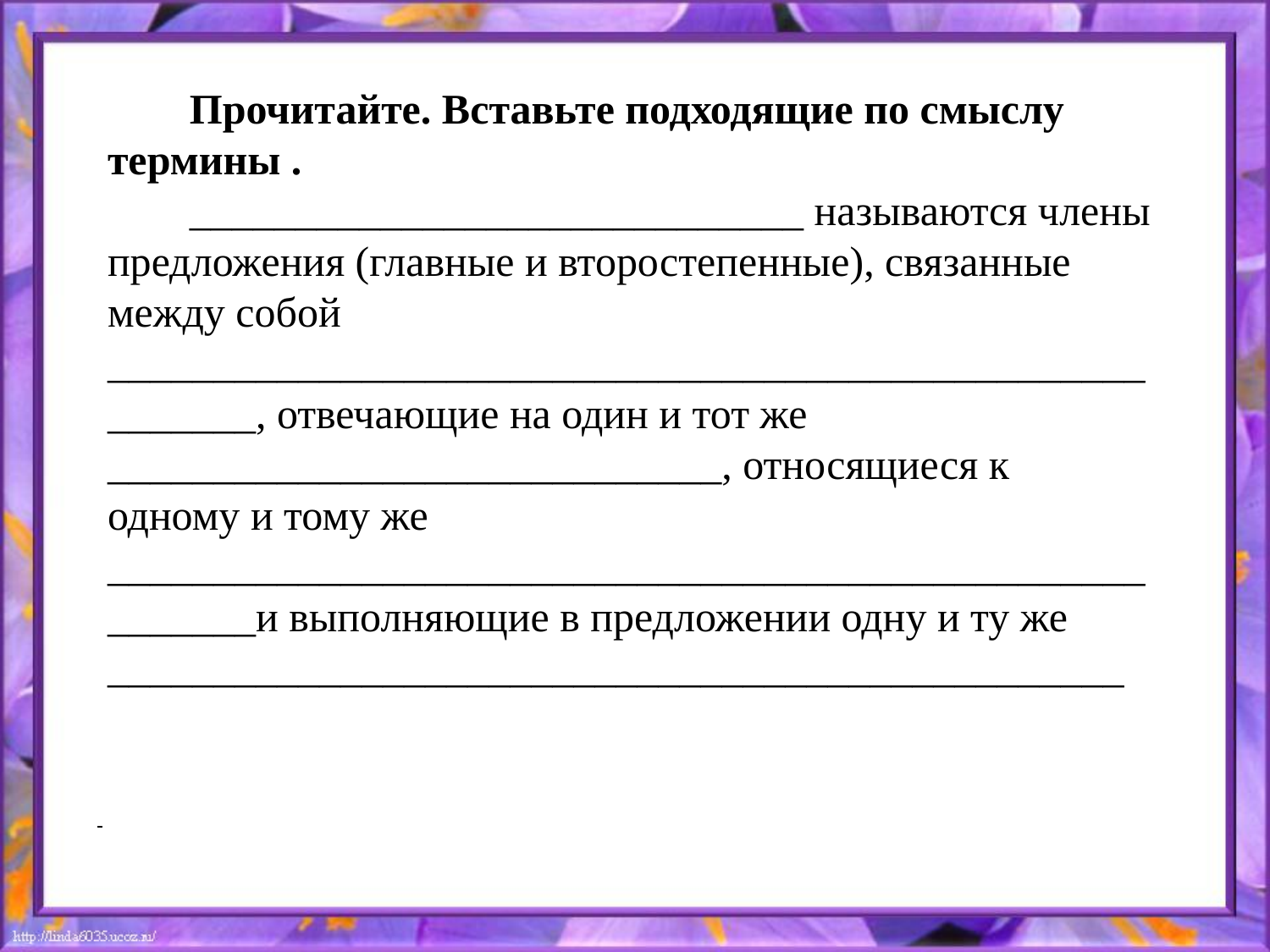

Прочитайте. Вставьте подходящие по смыслу термины .
_____________________________ называются члены предложения (главные и второстепенные), связанные между собой ________________________________________________________, отвечающие на один и тот же _____________________________, относящиеся к одному и тому же ________________________________________________________и выполняющие в предложении одну и ту же   ________________________________________________